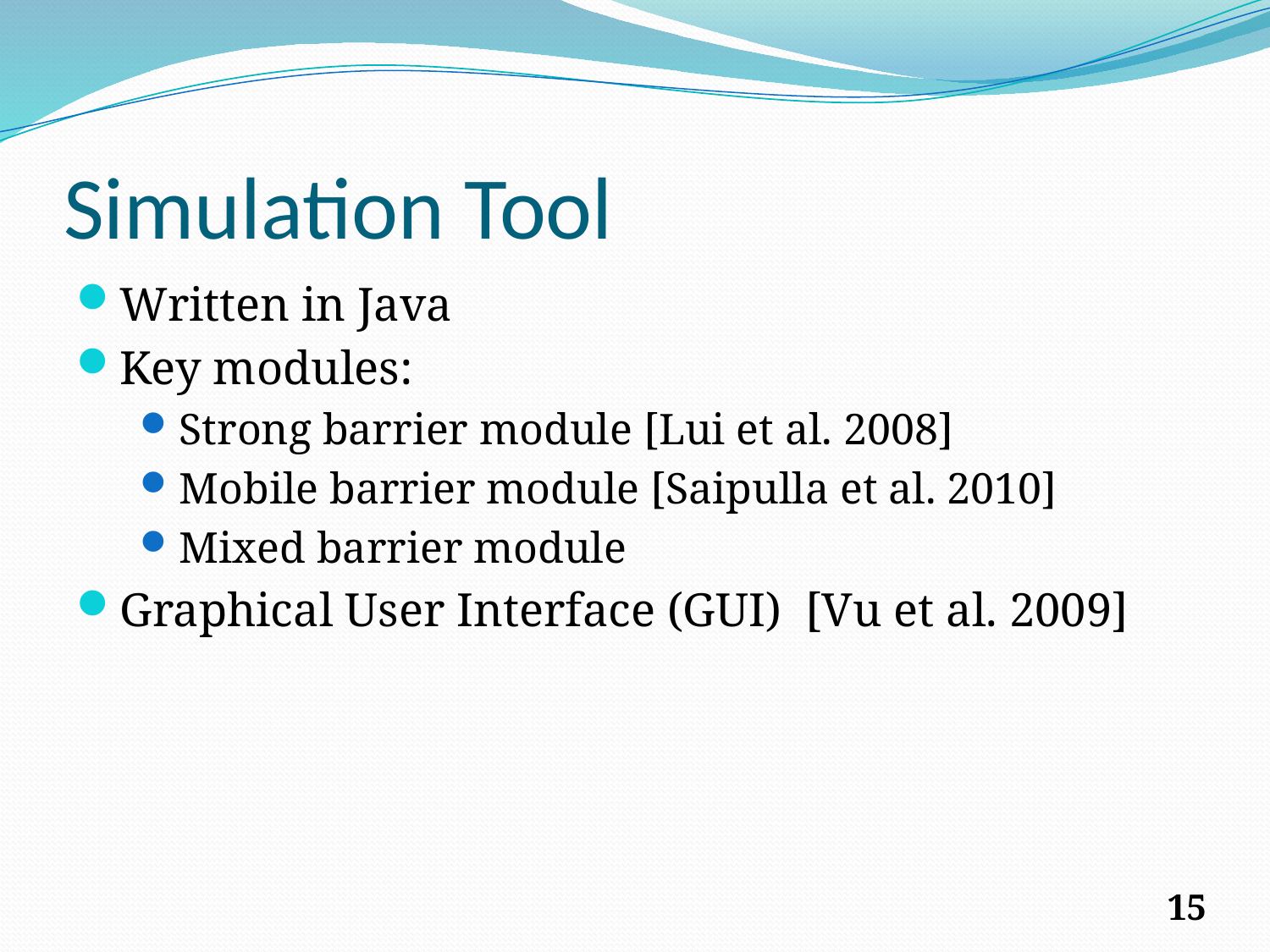

Simulation Tool
Written in Java
Key modules:
Strong barrier module [Lui et al. 2008]
Mobile barrier module [Saipulla et al. 2010]
Mixed barrier module
Graphical User Interface (GUI)  [Vu et al. 2009]

15